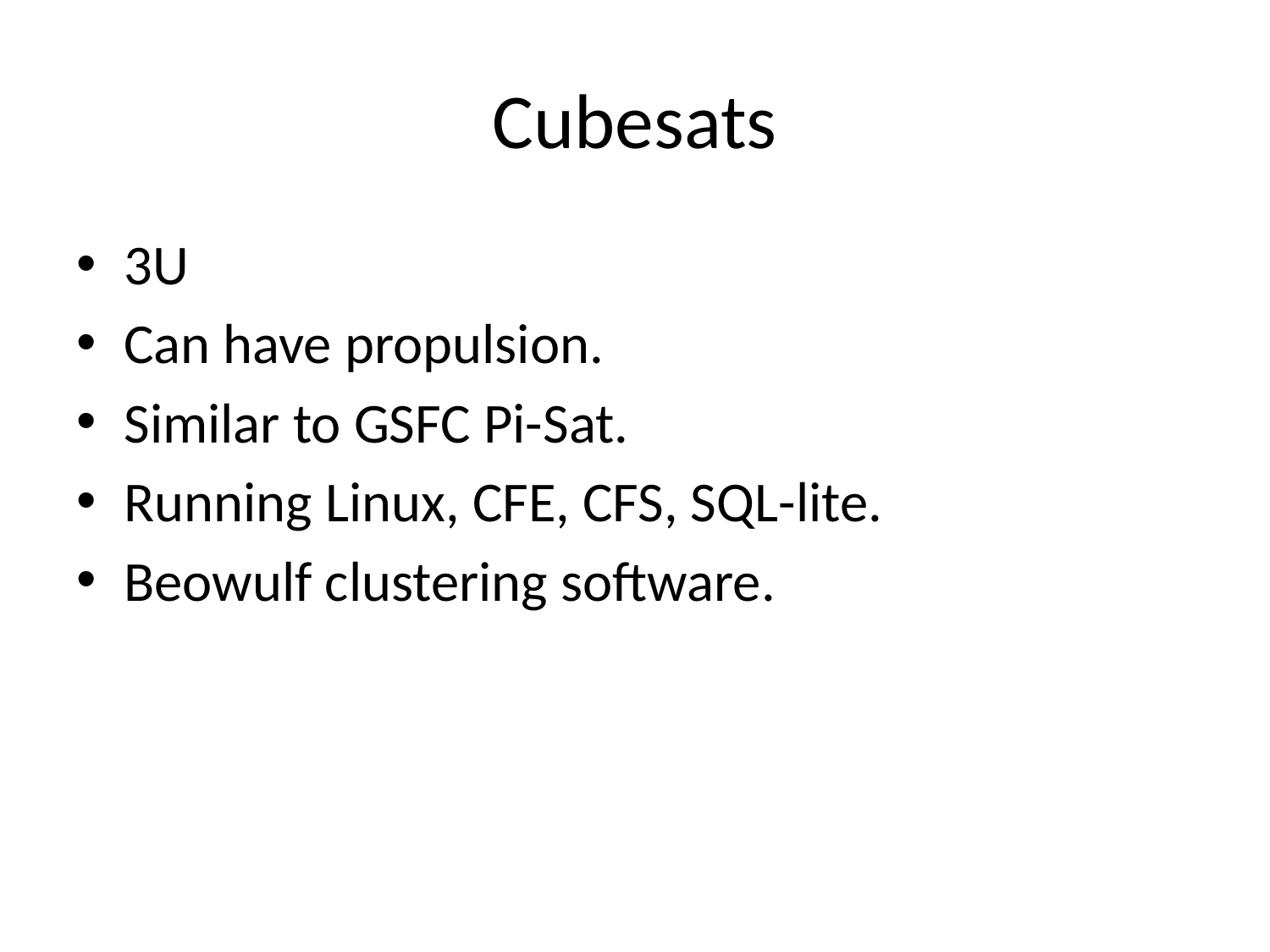

# Cubesats
3U
Can have propulsion.
Similar to GSFC Pi-Sat.
Running Linux, CFE, CFS, SQL-lite.
Beowulf clustering software.